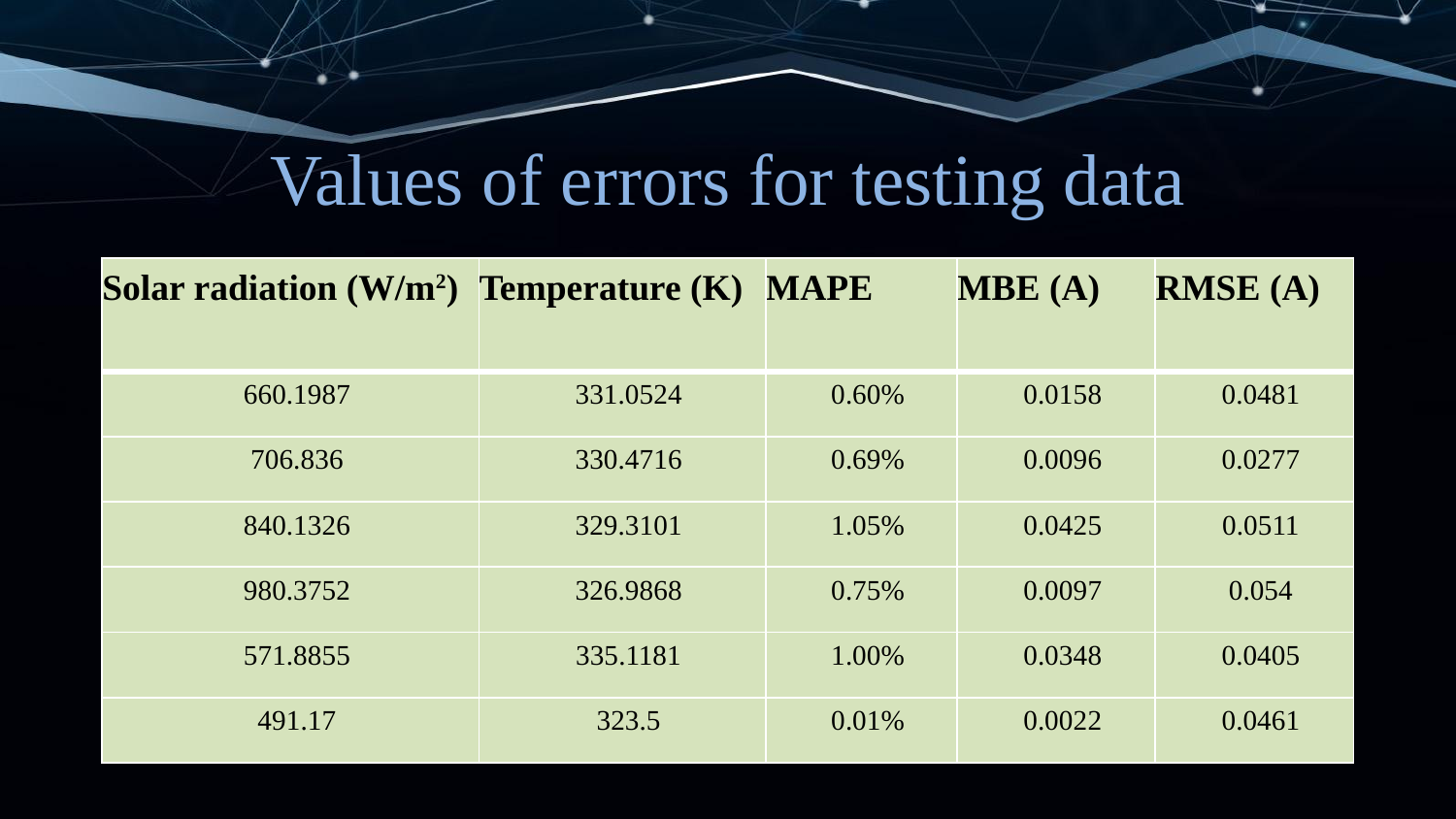

# Values of errors for testing data
| Solar radiation (W/m2) | Temperature (K) | MAPE | MBE (A) | RMSE (A) |
| --- | --- | --- | --- | --- |
| 660.1987 | 331.0524 | 0.60% | 0.0158 | 0.0481 |
| 706.836 | 330.4716 | 0.69% | 0.0096 | 0.0277 |
| 840.1326 | 329.3101 | 1.05% | 0.0425 | 0.0511 |
| 980.3752 | 326.9868 | 0.75% | 0.0097 | 0.054 |
| 571.8855 | 335.1181 | 1.00% | 0.0348 | 0.0405 |
| 491.17 | 323.5 | 0.01% | 0.0022 | 0.0461 |